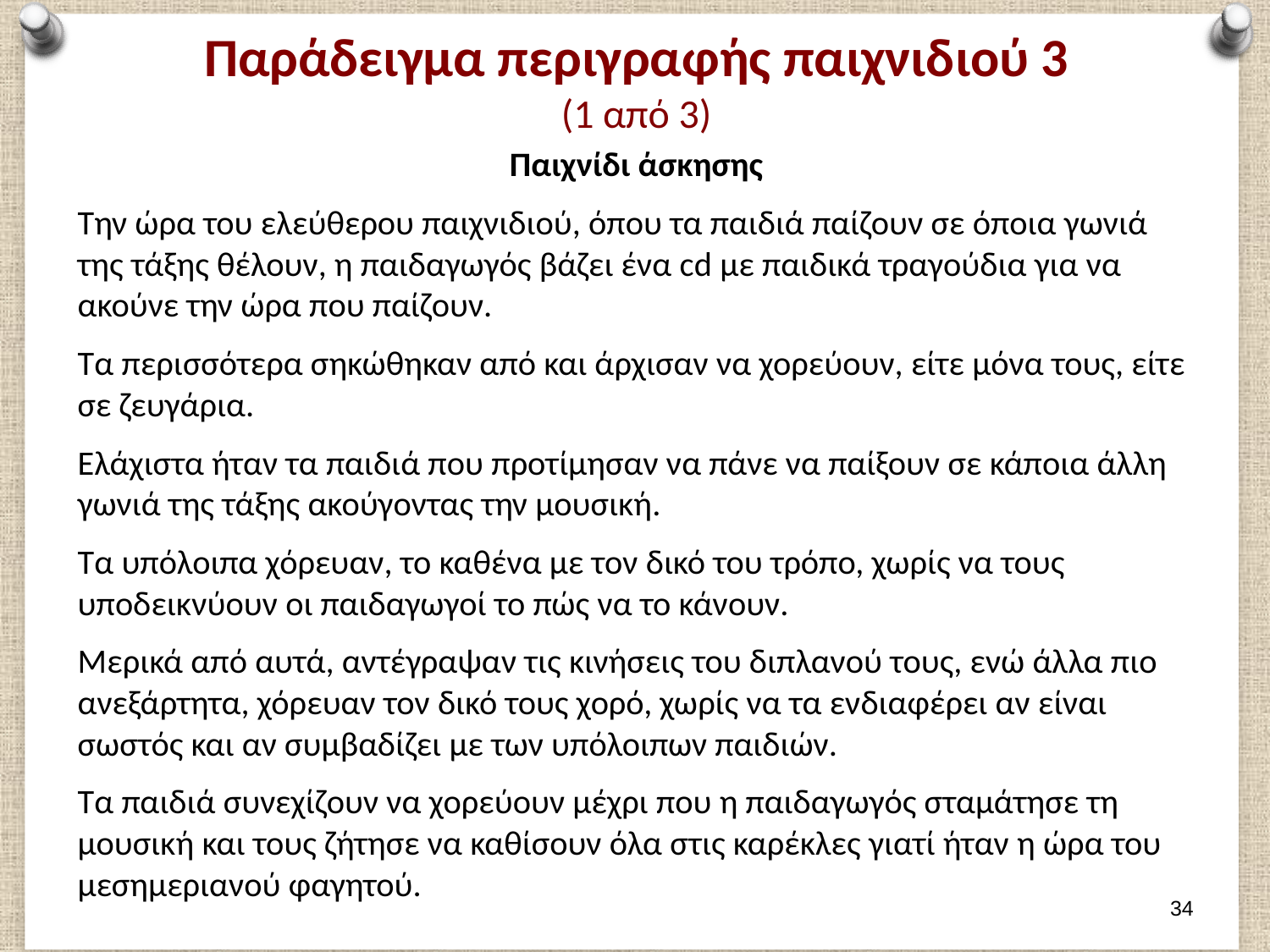

# Παράδειγμα περιγραφής παιχνιδιού 3 (1 από 3)
Παιχνίδι άσκησης
Την ώρα του ελεύθερου παιχνιδιού, όπου τα παιδιά παίζουν σε όποια γωνιά της τάξης θέλουν, η παιδαγωγός βάζει ένα cd με παιδικά τραγούδια για να ακούνε την ώρα που παίζουν.
Τα περισσότερα σηκώθηκαν από και άρχισαν να χορεύουν, είτε μόνα τους, είτε σε ζευγάρια.
Ελάχιστα ήταν τα παιδιά που προτίμησαν να πάνε να παίξουν σε κάποια άλλη γωνιά της τάξης ακούγοντας την μουσική.
Τα υπόλοιπα χόρευαν, το καθένα με τον δικό του τρόπο, χωρίς να τους υποδεικνύουν οι παιδαγωγοί το πώς να το κάνουν.
Μερικά από αυτά, αντέγραψαν τις κινήσεις του διπλανού τους, ενώ άλλα πιο ανεξάρτητα, χόρευαν τον δικό τους χορό, χωρίς να τα ενδιαφέρει αν είναι σωστός και αν συμβαδίζει με των υπόλοιπων παιδιών.
Τα παιδιά συνεχίζουν να χορεύουν μέχρι που η παιδαγωγός σταμάτησε τη μουσική και τους ζήτησε να καθίσουν όλα στις καρέκλες γιατί ήταν η ώρα του μεσημεριανού φαγητού.

34